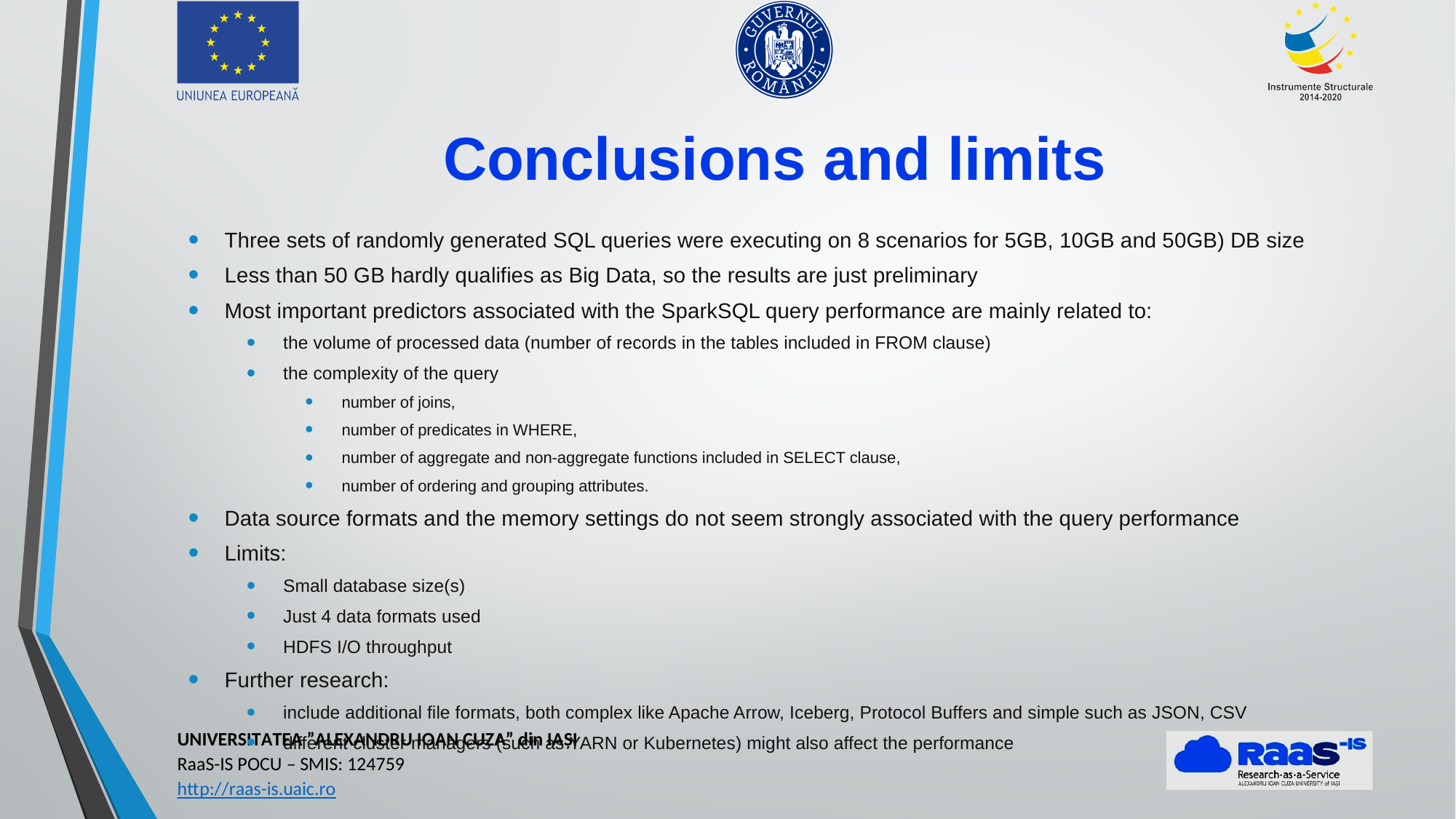

# Conclusions and limits
Three sets of randomly generated SQL queries were executing on 8 scenarios for 5GB, 10GB and 50GB) DB size
Less than 50 GB hardly qualifies as Big Data, so the results are just preliminary
Most important predictors associated with the SparkSQL query performance are mainly related to:
the volume of processed data (number of records in the tables included in FROM clause)
the complexity of the query
number of joins,
number of predicates in WHERE,
number of aggregate and non-aggregate functions included in SELECT clause,
number of ordering and grouping attributes.
Data source formats and the memory settings do not seem strongly associated with the query performance
Limits:
Small database size(s)
Just 4 data formats used
HDFS I/O throughput
Further research:
include additional file formats, both complex like Apache Arrow, Iceberg, Protocol Buffers and simple such as JSON, CSV
different cluster managers (such as YARN or Kubernetes) might also affect the performance